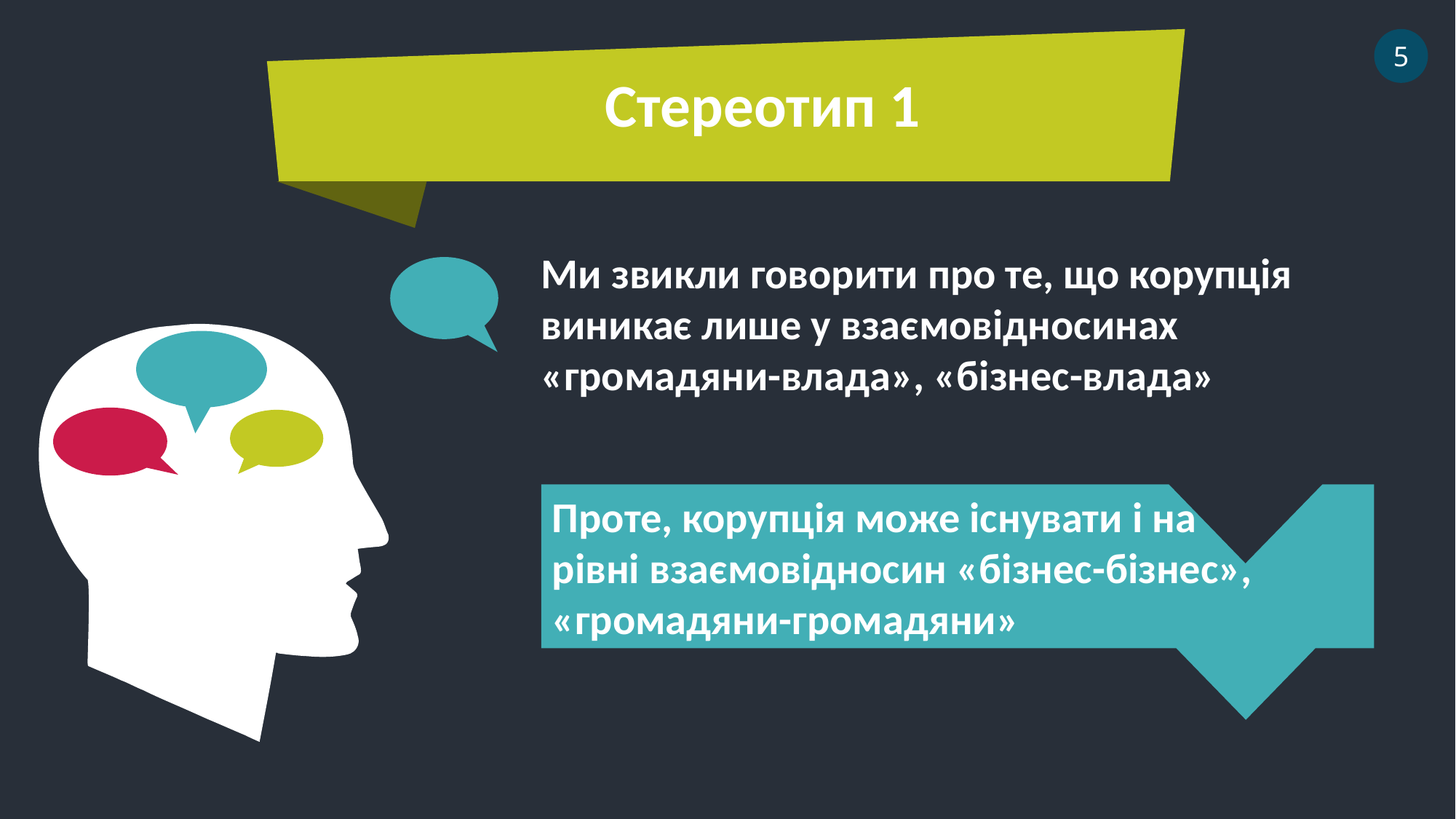

5
Стереотип 1
Ми звикли говорити про те, що корупція виникає лише у взаємовідносинах «громадяни-влада», «бізнес-влада»

Проте, корупція може існувати і на
рівні взаємовідносин «бізнес-бізнес», «громадяни-громадяни»